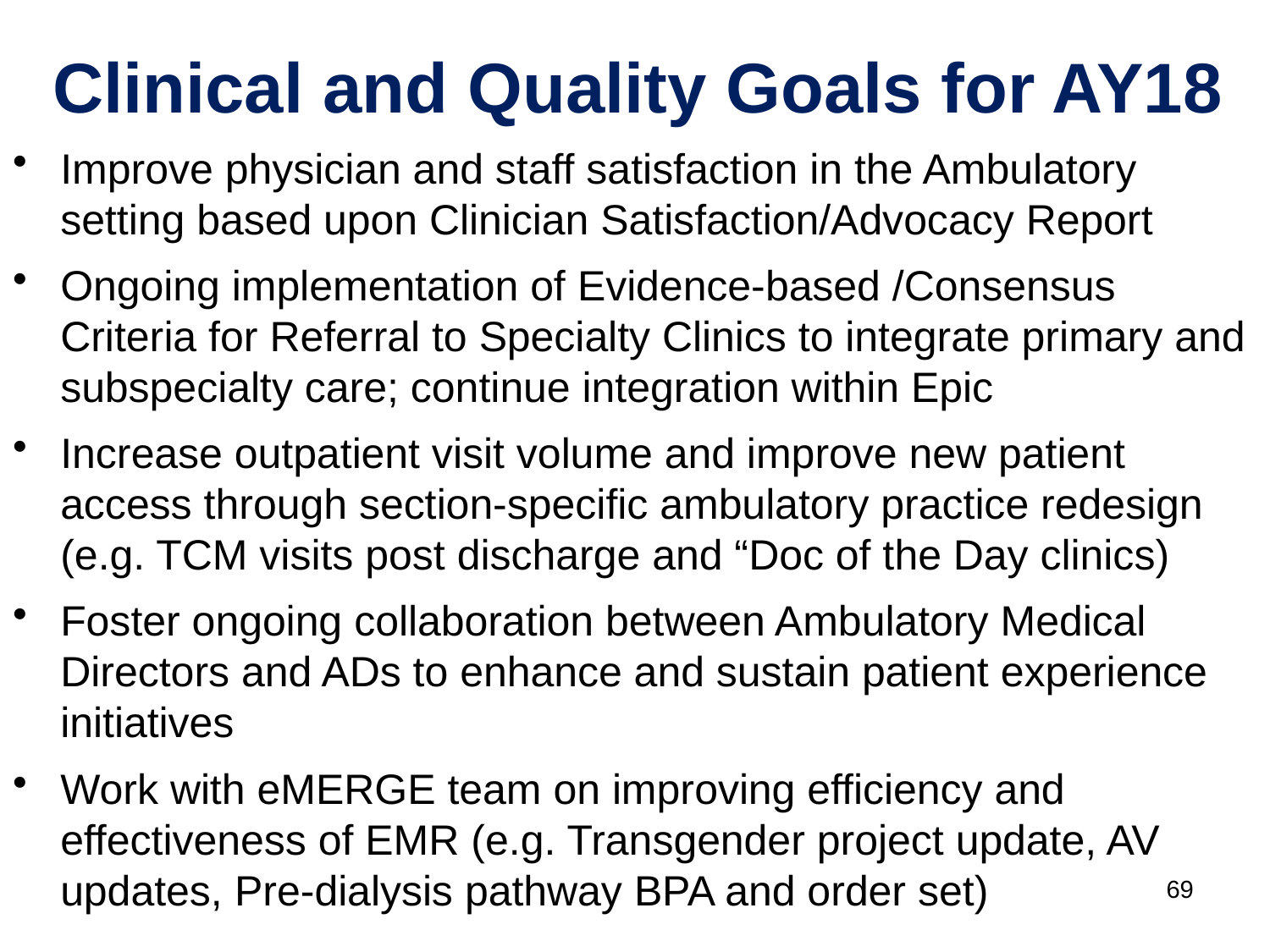

# Clinical and Quality Goals for AY18
Improve physician and staff satisfaction in the Ambulatory setting based upon Clinician Satisfaction/Advocacy Report
Ongoing implementation of Evidence-based /Consensus Criteria for Referral to Specialty Clinics to integrate primary and subspecialty care; continue integration within Epic
Increase outpatient visit volume and improve new patient access through section-specific ambulatory practice redesign (e.g. TCM visits post discharge and “Doc of the Day clinics)
Foster ongoing collaboration between Ambulatory Medical Directors and ADs to enhance and sustain patient experience initiatives
Work with eMERGE team on improving efficiency and effectiveness of EMR (e.g. Transgender project update, AV updates, Pre-dialysis pathway BPA and order set)

69